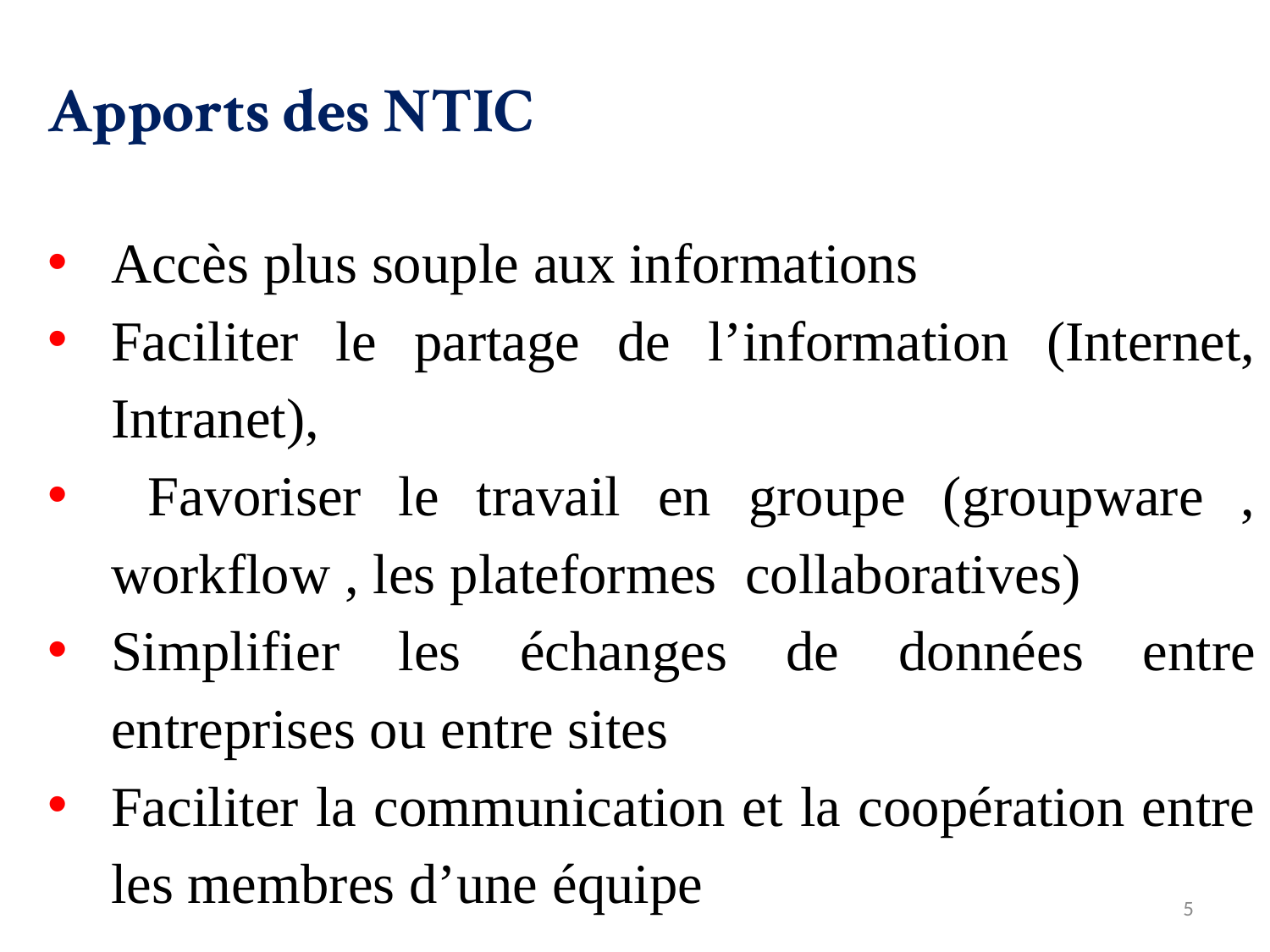

Apports des NTIC

Accès plus souple aux informations
Faciliter le partage de l’information (Internet, Intranet),
 Favoriser le travail en groupe (groupware , workflow , les plateformes  collaboratives)
Simplifier les échanges de données entre entreprises ou entre sites
Faciliter la communication et la coopération entre les membres d’une équipe
5